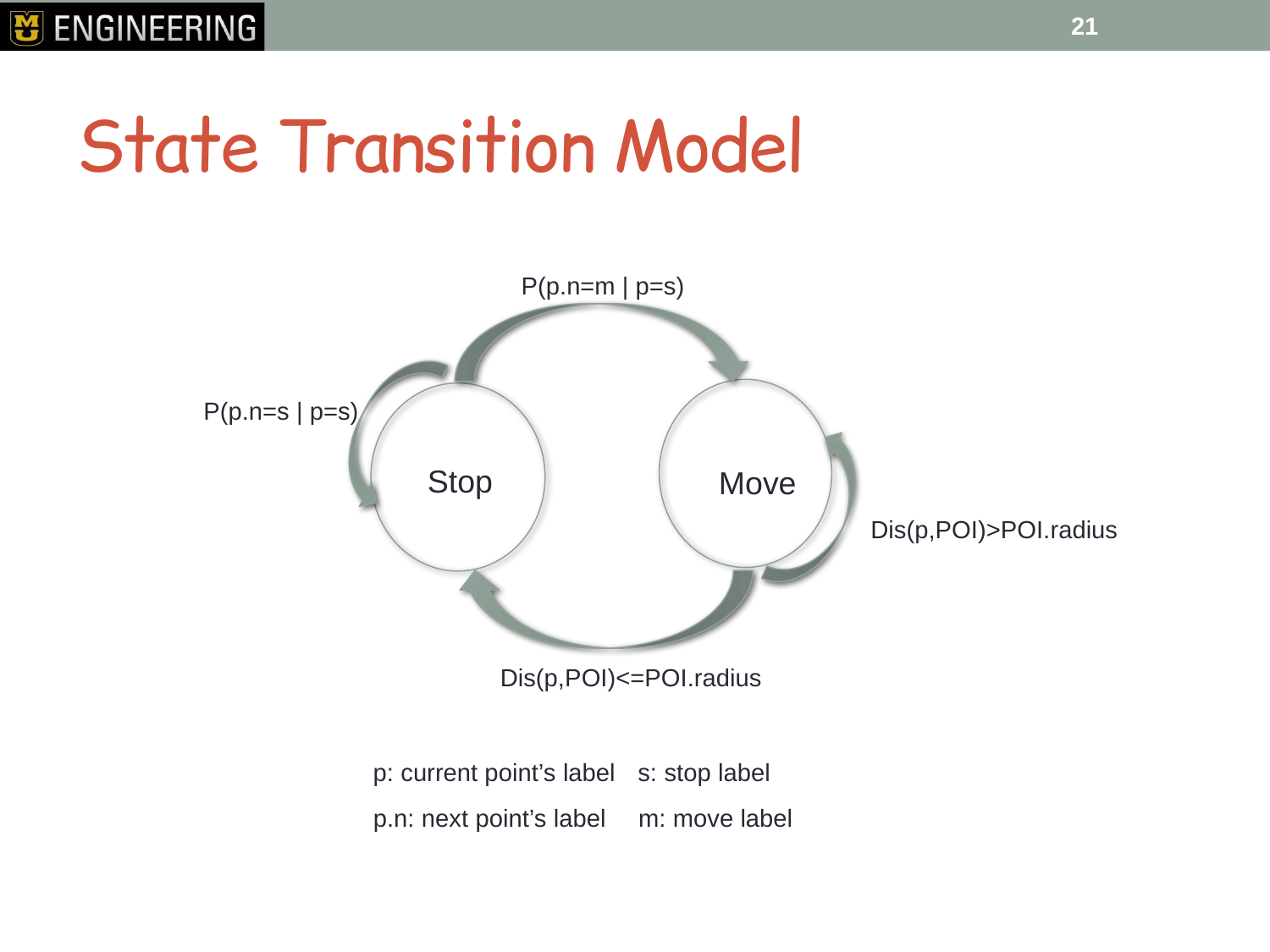

21
# State Transition Model

P(p.n=m | p=s)

P(p.n=s | p=s)

Dis(p,POI)>POI.radius

Dis(p,POI)<=POI.radius
Stop
Move
p: current point’s label
s: stop label
p.n: next point’s label
m: move label